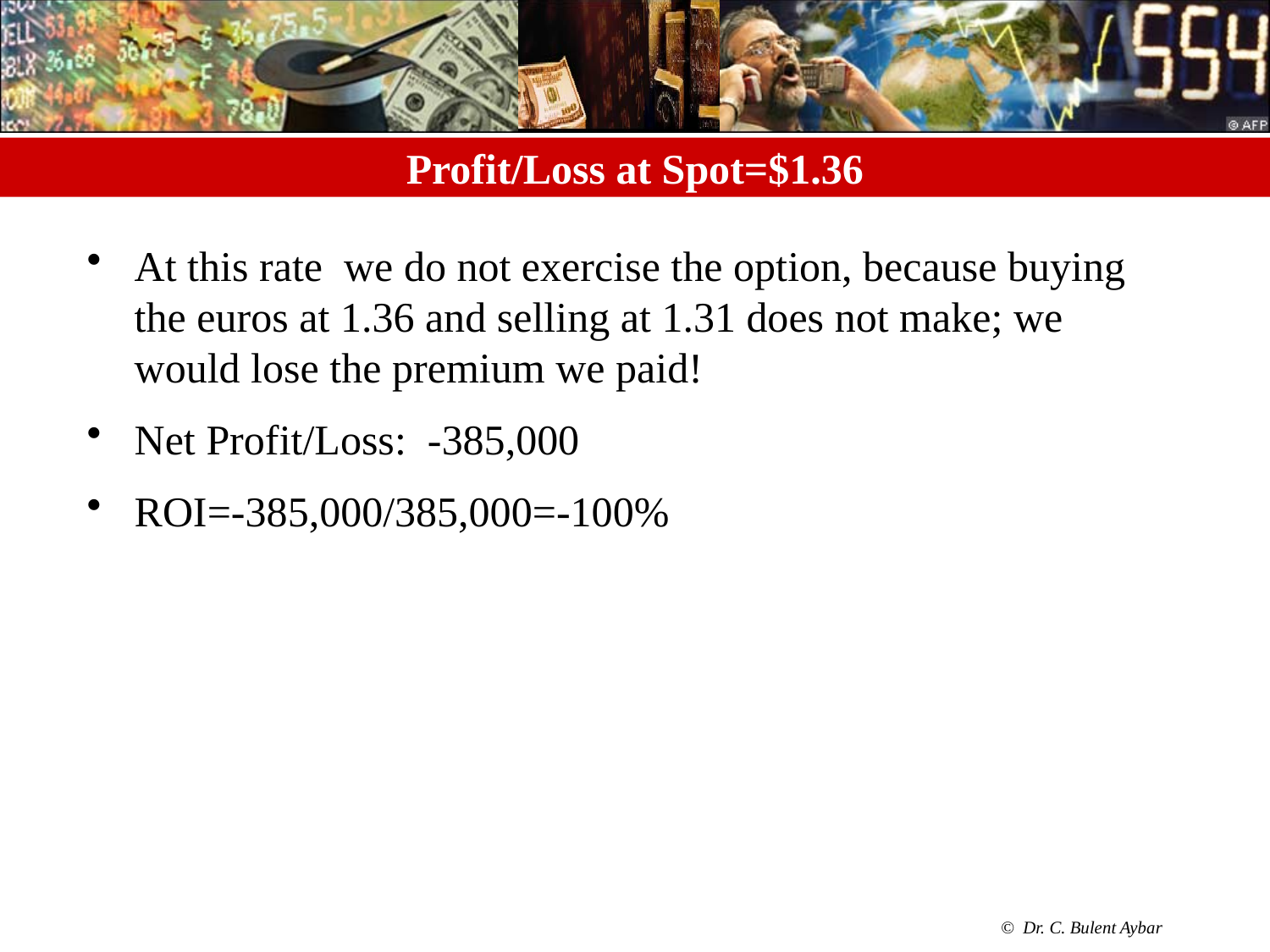

# Profit/Loss at Spot=$1.36
At this rate  we do not exercise the option, because buying the euros at 1.36 and selling at 1.31 does not make; we would lose the premium we paid!
Net Profit/Loss:  -385,000
ROI=-385,000/385,000=-100%